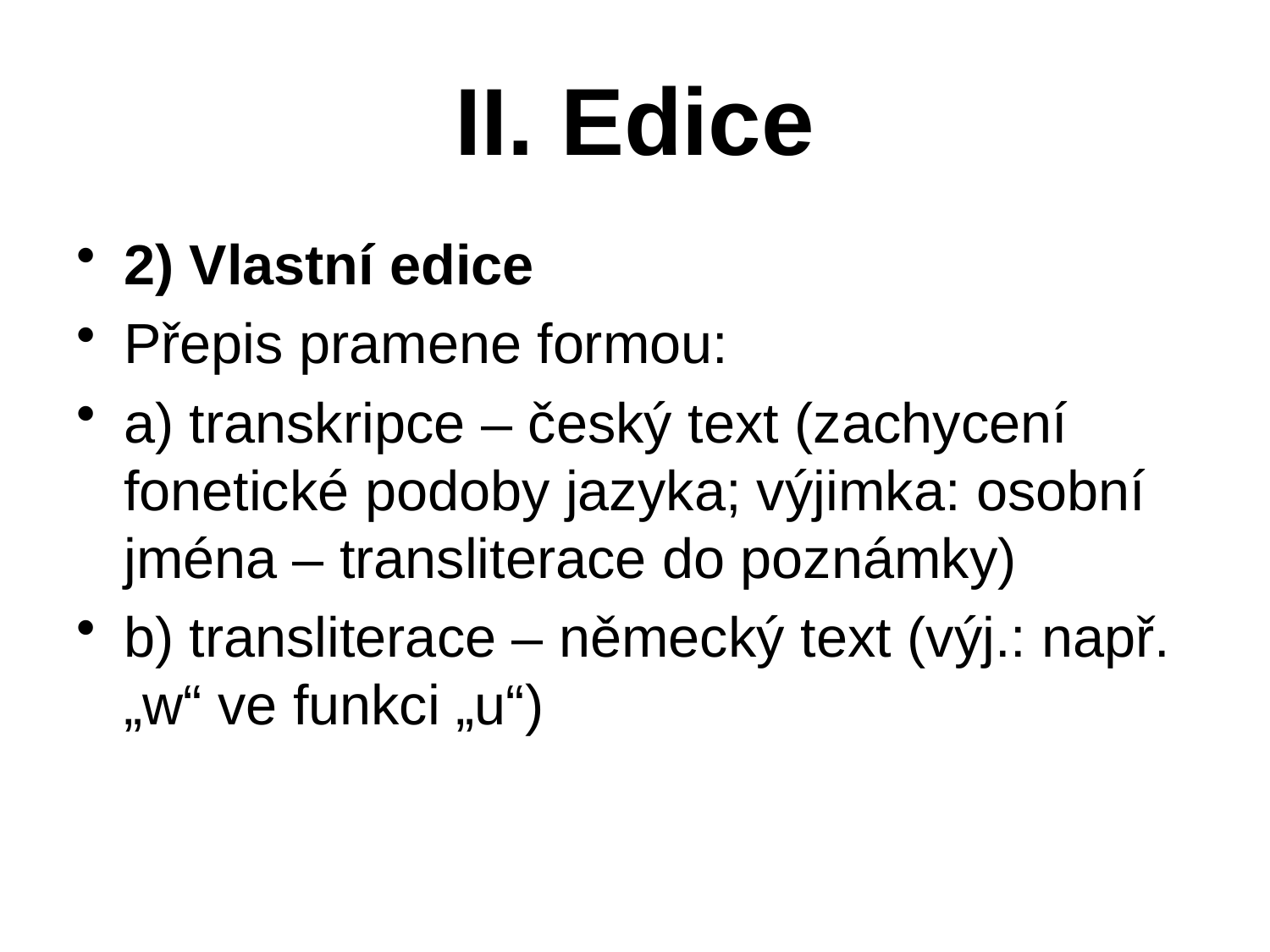

# II. Edice
2) Vlastní edice
Přepis pramene formou:
a) transkripce – český text (zachycení fonetické podoby jazyka; výjimka: osobní jména – transliterace do poznámky)
b) transliterace – německý text (výj.: např. „w“ ve funkci „u“)